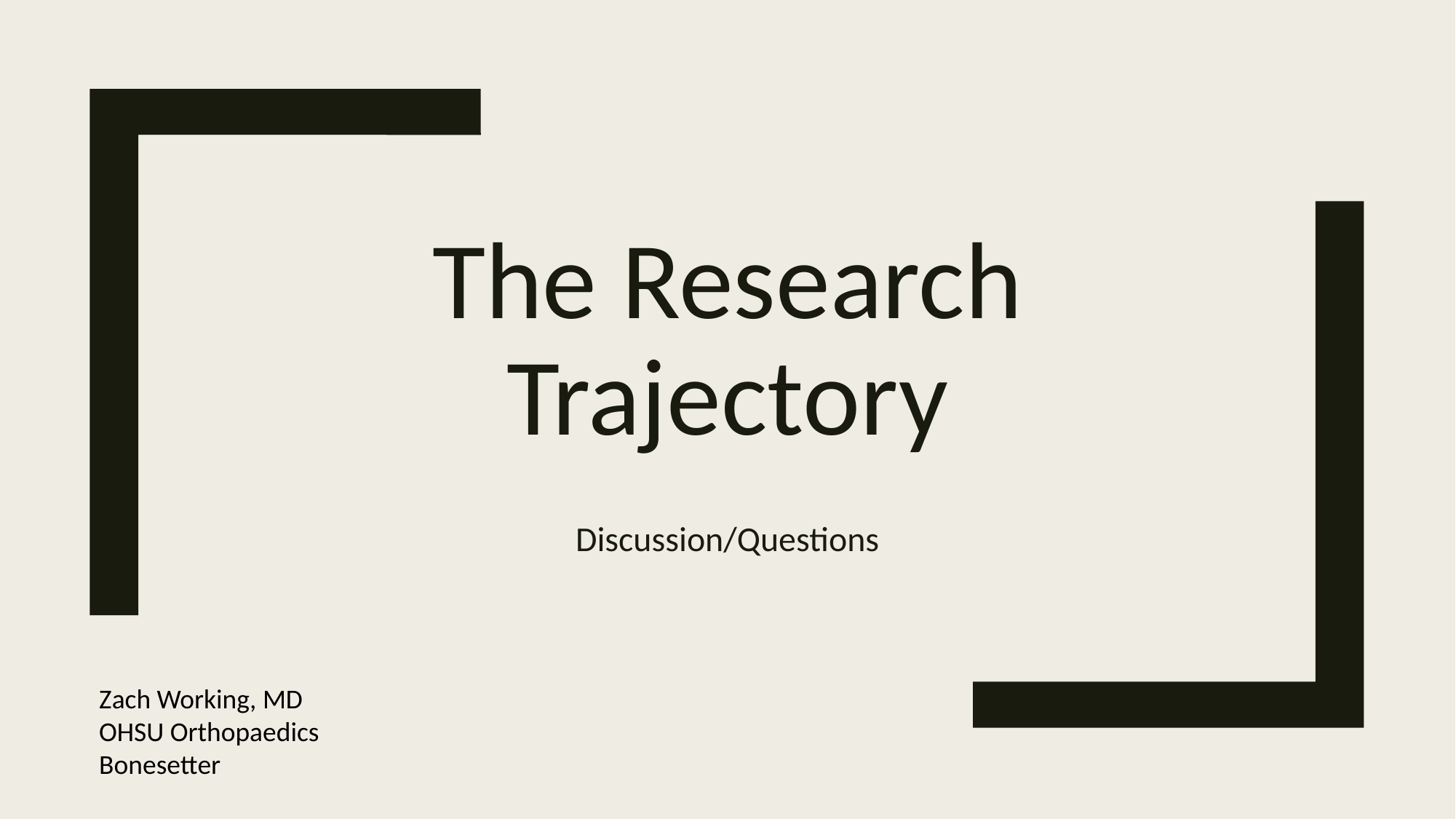

# The Research Trajectory

Discussion/Questions
Zach Working, MD
OHSU Orthopaedics
Bonesetter